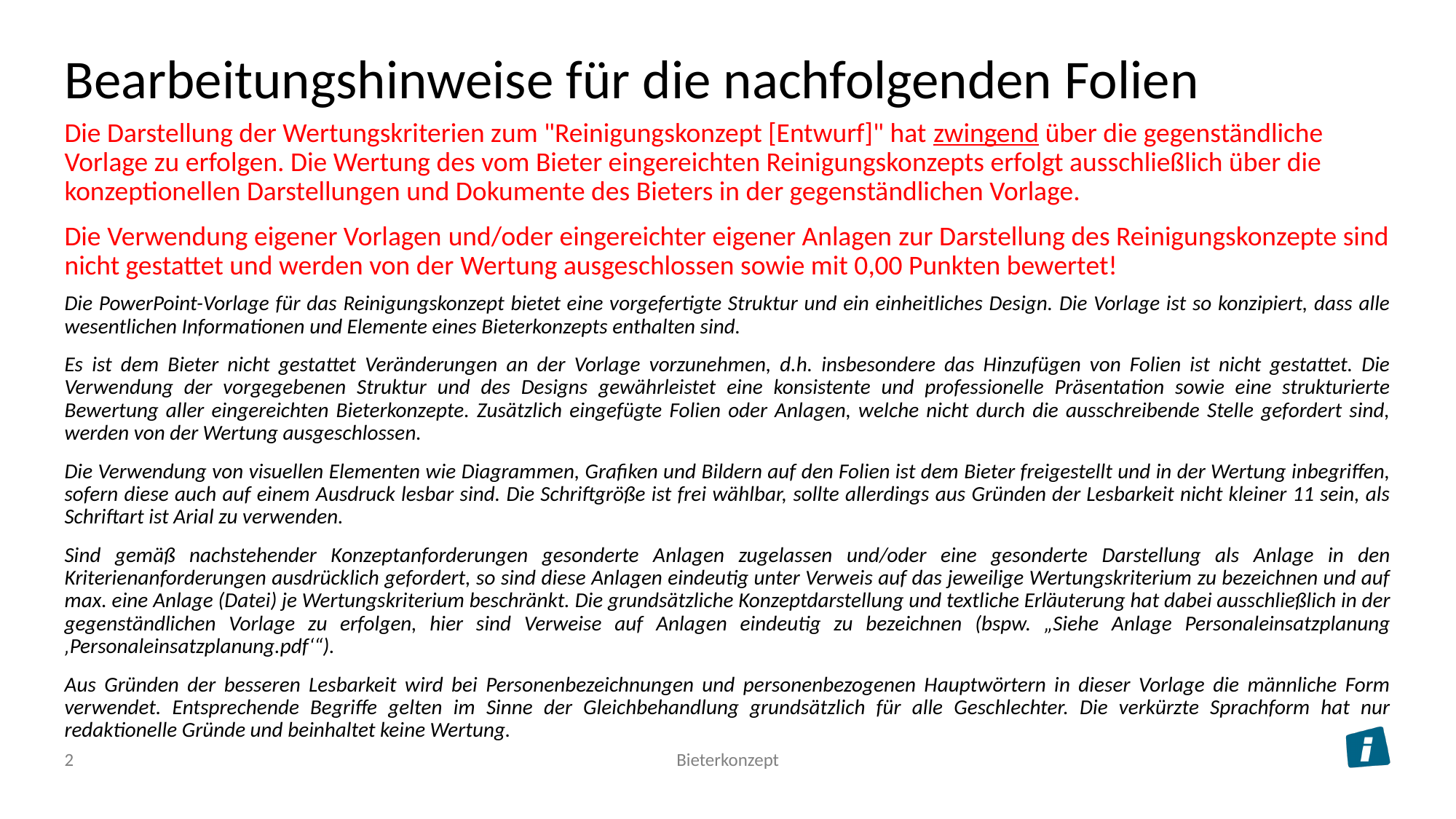

# Bearbeitungshinweise für die nachfolgenden Folien
Die Darstellung der Wertungskriterien zum "Reinigungskonzept [Entwurf]" hat zwingend über die gegenständliche Vorlage zu erfolgen. Die Wertung des vom Bieter eingereichten Reinigungskonzepts erfolgt ausschließlich über die konzeptionellen Darstellungen und Dokumente des Bieters in der gegenständlichen Vorlage.
Die Verwendung eigener Vorlagen und/oder eingereichter eigener Anlagen zur Darstellung des Reinigungskonzepte sind nicht gestattet und werden von der Wertung ausgeschlossen sowie mit 0,00 Punkten bewertet!

Die PowerPoint-Vorlage für das Reinigungskonzept bietet eine vorgefertigte Struktur und ein einheitliches Design. Die Vorlage ist so konzipiert, dass alle wesentlichen Informationen und Elemente eines Bieterkonzepts enthalten sind.
Es ist dem Bieter nicht gestattet Veränderungen an der Vorlage vorzunehmen, d.h. insbesondere das Hinzufügen von Folien ist nicht gestattet. Die Verwendung der vorgegebenen Struktur und des Designs gewährleistet eine konsistente und professionelle Präsentation sowie eine strukturierte Bewertung aller eingereichten Bieterkonzepte. Zusätzlich eingefügte Folien oder Anlagen, welche nicht durch die ausschreibende Stelle gefordert sind, werden von der Wertung ausgeschlossen.
Die Verwendung von visuellen Elementen wie Diagrammen, Grafiken und Bildern auf den Folien ist dem Bieter freigestellt und in der Wertung inbegriffen, sofern diese auch auf einem Ausdruck lesbar sind. Die Schriftgröße ist frei wählbar, sollte allerdings aus Gründen der Lesbarkeit nicht kleiner 11 sein, als Schriftart ist Arial zu verwenden.
Sind gemäß nachstehender Konzeptanforderungen gesonderte Anlagen zugelassen und/oder eine gesonderte Darstellung als Anlage in den Kriterienanforderungen ausdrücklich gefordert, so sind diese Anlagen eindeutig unter Verweis auf das jeweilige Wertungskriterium zu bezeichnen und auf max. eine Anlage (Datei) je Wertungskriterium beschränkt. Die grundsätzliche Konzeptdarstellung und textliche Erläuterung hat dabei ausschließlich in der gegenständlichen Vorlage zu erfolgen, hier sind Verweise auf Anlagen eindeutig zu bezeichnen (bspw. „Siehe Anlage Personaleinsatzplanung ‚Personaleinsatzplanung.pdf‘“).
Aus Gründen der besseren Lesbarkeit wird bei Personenbezeichnungen und personenbezogenen Hauptwörtern in dieser Vorlage die männliche Form verwendet. Entsprechende Begriffe gelten im Sinne der Gleichbehandlung grundsätzlich für alle Geschlechter. Die verkürzte Sprachform hat nur redaktionelle Gründe und beinhaltet keine Wertung.
2
Bieterkonzept